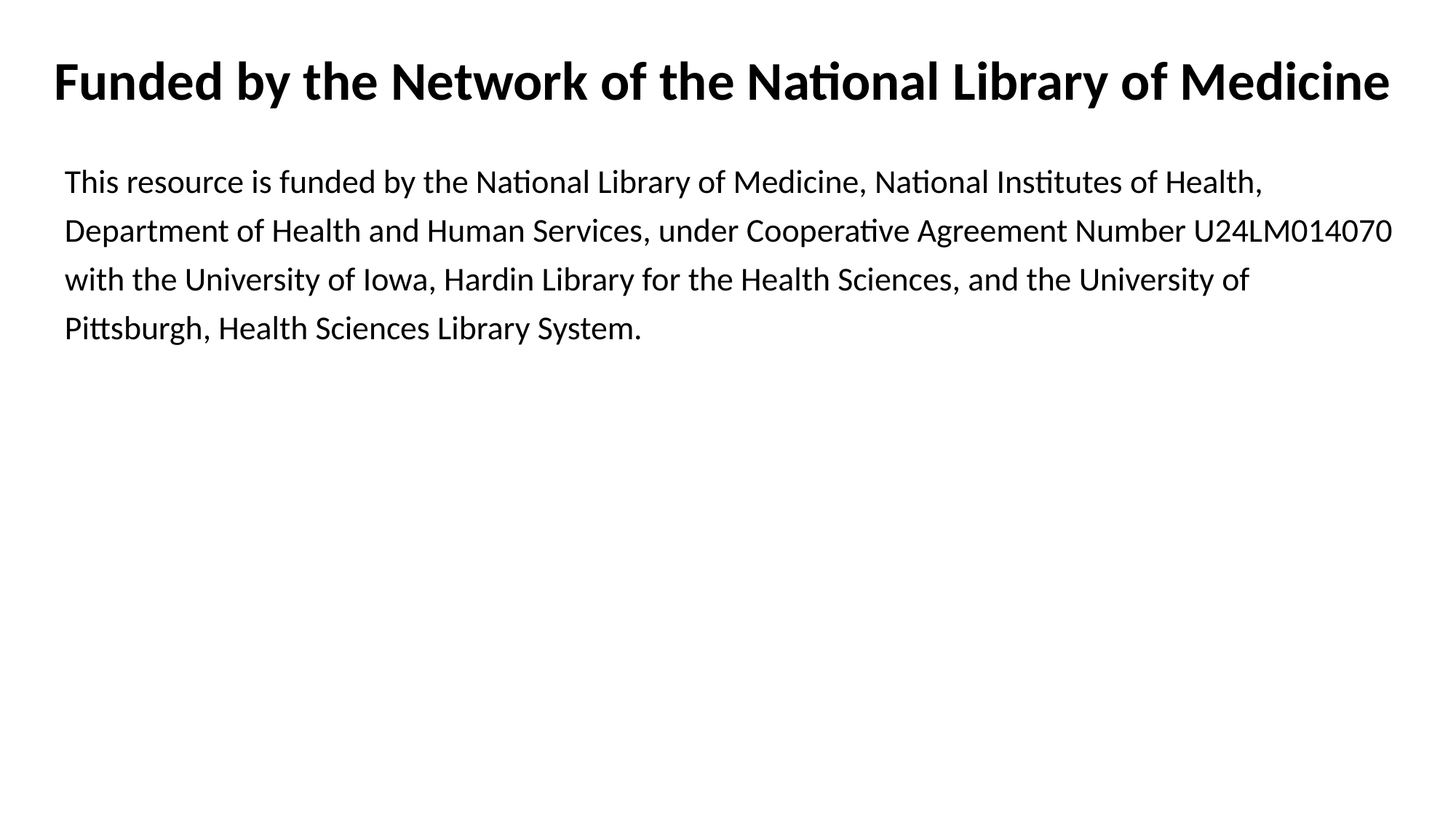

# Funded by the Network of the National Library of Medicine
This resource is funded by the National Library of Medicine, National Institutes of Health, Department of Health and Human Services, under Cooperative Agreement Number U24LM014070 with the University of Iowa, Hardin Library for the Health Sciences, and the University of Pittsburgh, Health Sciences Library System.